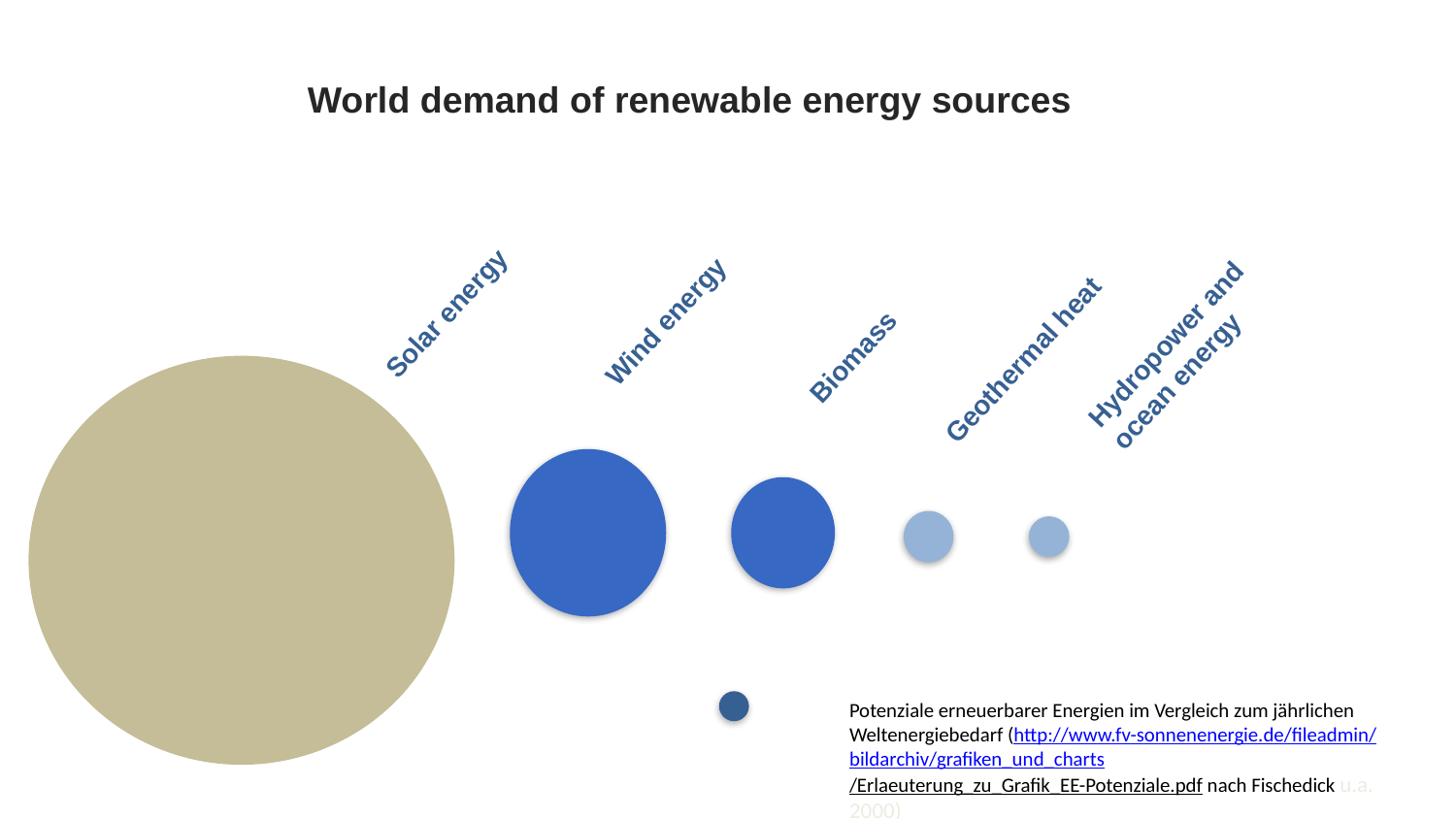

World demand of renewable energy sources
Solar energy
Wind energy
Hydropower and
ocean energy
Biomass
Geothermal heat

Potenziale erneuerbarer Energien im Vergleich zum jährlichen Weltenergiebedarf (http://www.fv-sonnenenergie.de/fileadmin/bildarchiv/grafiken_und_charts/­Erlaeuterung_zu_Grafik_EE-Potenziale.pdf nach Fischedick u.a. 2000)